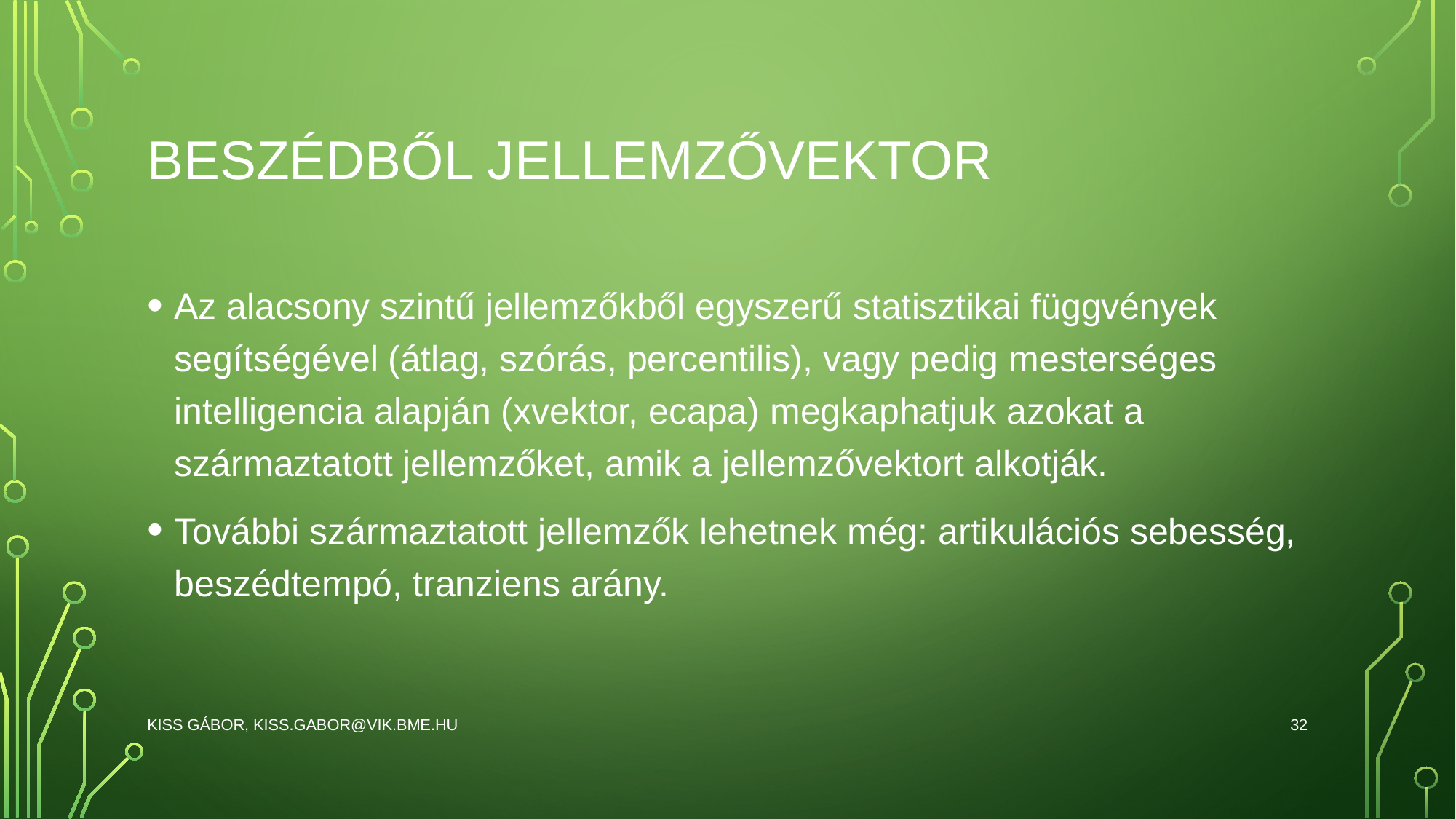

# Beszédből JellemzőVektor
Az alacsony szintű jellemzőkből egyszerű statisztikai függvények segítségével (átlag, szórás, percentilis), vagy pedig mesterséges intelligencia alapján (xvektor, ecapa) megkaphatjuk azokat a származtatott jellemzőket, amik a jellemzővektort alkotják.
További származtatott jellemzők lehetnek még: artikulációs sebesség, beszédtempó, tranziens arány.

32
Kiss Gábor, kiss.gabor@vik.bme.hu